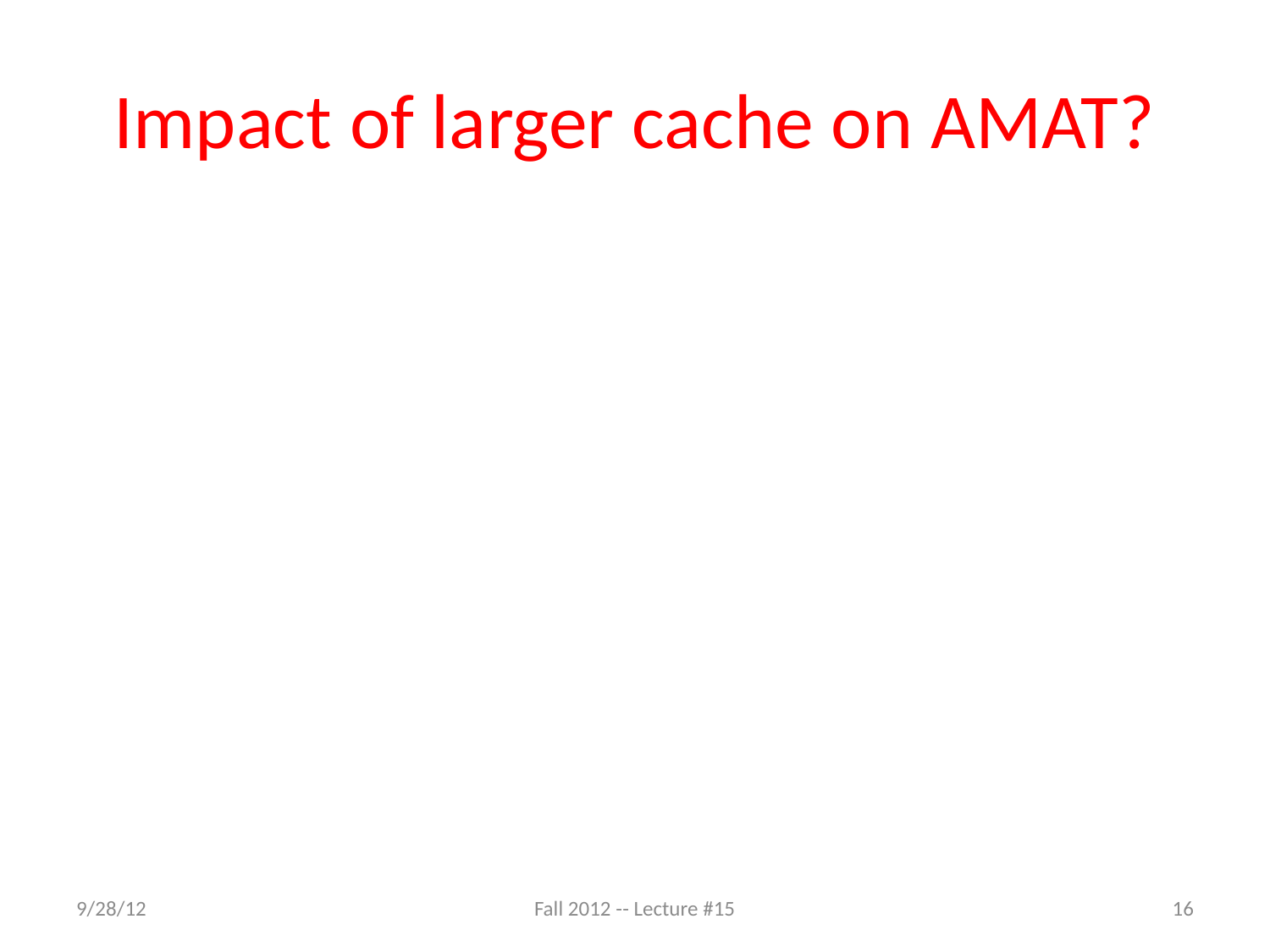

# Impact of larger cache on AMAT?

9/28/12
Fall 2012 -- Lecture #15
16